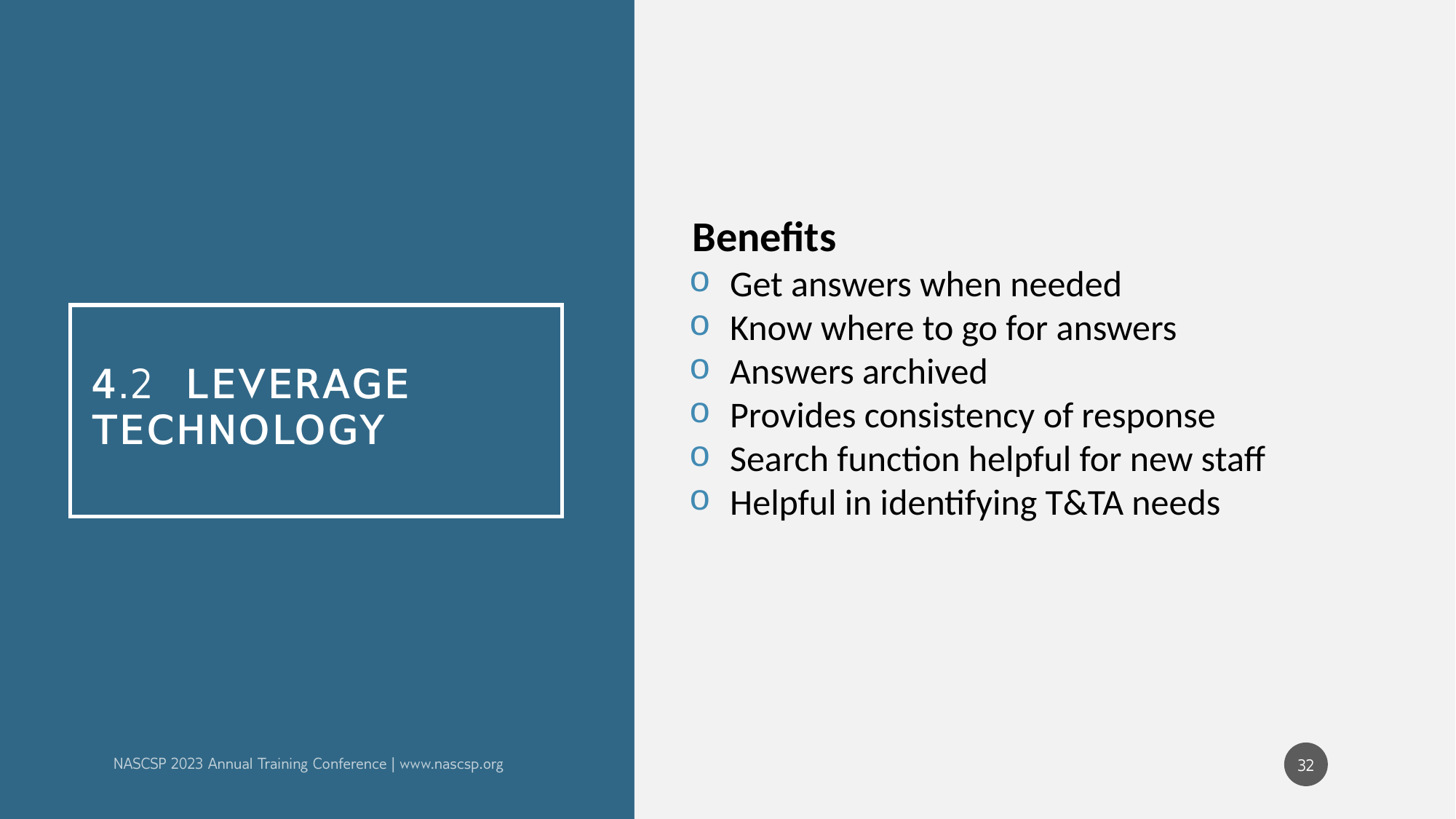

Benefits
Get answers when needed
Know where to go for answers
Answers archived
Provides consistency of response
Search function helpful for new staff
Helpful in identifying T&TA needs

# 4.2  Leverage   Technology
NASCSP 2023 Annual Training Conference | www.nascsp.org
32